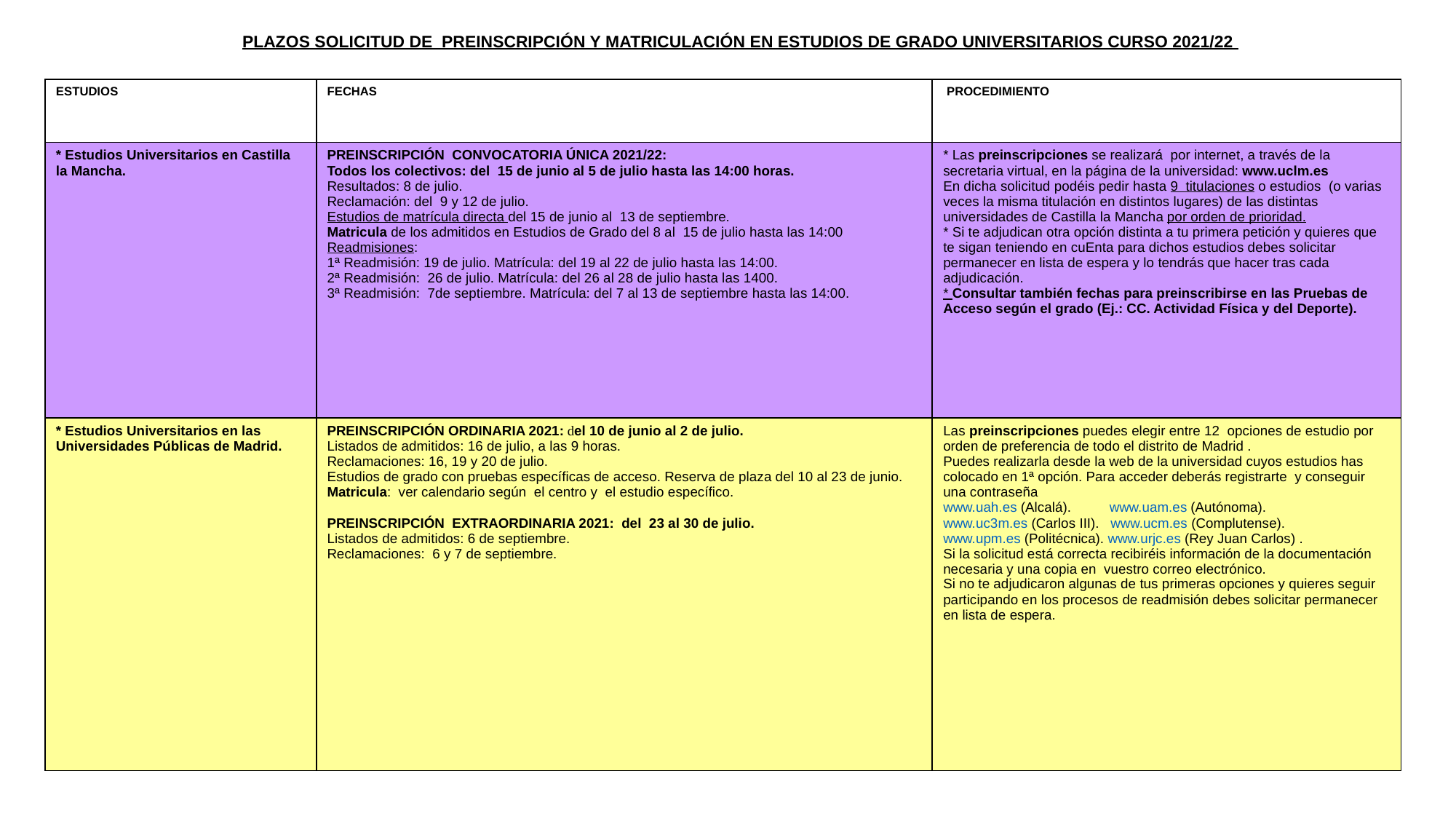

PLAZOS SOLICITUD DE  PREINSCRIPCIÓN Y MATRICULACIÓN EN ESTUDIOS DE GRADO UNIVERSITARIOS CURSO 2021/22

| ESTUDIOS | FECHAS | PROCEDIMIENTO |
| --- | --- | --- |
| \* Estudios Universitarios en Castilla la Mancha. | PREINSCRIPCIÓN CONVOCATORIA ÚNICA 2021/22: Todos los colectivos: del 15 de junio al 5 de julio hasta las 14:00 horas. Resultados: 8 de julio. Reclamación: del 9 y 12 de julio. Estudios de matrícula directa del 15 de junio al 13 de septiembre. Matricula de los admitidos en Estudios de Grado del 8 al 15 de julio hasta las 14:00 Readmisiones: 1ª Readmisión: 19 de julio. Matrícula: del 19 al 22 de julio hasta las 14:00. 2ª Readmisión: 26 de julio. Matrícula: del 26 al 28 de julio hasta las 1400. 3ª Readmisión: 7de septiembre. Matrícula: del 7 al 13 de septiembre hasta las 14:00. | \* Las preinscripciones se realizará por internet, a través de la secretaria virtual, en la página de la universidad: www.uclm.es En dicha solicitud podéis pedir hasta 9 titulaciones o estudios (o varias veces la misma titulación en distintos lugares) de las distintas universidades de Castilla la Mancha por orden de prioridad. \* Si te adjudican otra opción distinta a tu primera petición y quieres que te sigan teniendo en cuEnta para dichos estudios debes solicitar permanecer en lista de espera y lo tendrás que hacer tras cada adjudicación. \* Consultar también fechas para preinscribirse en las Pruebas de Acceso según el grado (Ej.: CC. Actividad Física y del Deporte). |
| \* Estudios Universitarios en las Universidades Públicas de Madrid. | PREINSCRIPCIÓN ORDINARIA 2021: del 10 de junio al 2 de julio. Listados de admitidos: 16 de julio, a las 9 horas. Reclamaciones: 16, 19 y 20 de julio. Estudios de grado con pruebas específicas de acceso. Reserva de plaza del 10 al 23 de junio. Matricula: ver calendario según el centro y el estudio específico. PREINSCRIPCIÓN EXTRAORDINARIA 2021: del 23 al 30 de julio. Listados de admitidos: 6 de septiembre. Reclamaciones: 6 y 7 de septiembre. | Las preinscripciones puedes elegir entre 12 opciones de estudio por orden de preferencia de todo el distrito de Madrid . Puedes realizarla desde la web de la universidad cuyos estudios has colocado en 1ª opción. Para acceder deberás registrarte y conseguir una contraseña www.uah.es (Alcalá). www.uam.es (Autónoma). www.uc3m.es (Carlos III). www.ucm.es (Complutense). www.upm.es (Politécnica). www.urjc.es (Rey Juan Carlos) . Si la solicitud está correcta recibiréis información de la documentación necesaria y una copia en vuestro correo electrónico. Si no te adjudicaron algunas de tus primeras opciones y quieres seguir participando en los procesos de readmisión debes solicitar permanecer en lista de espera. |